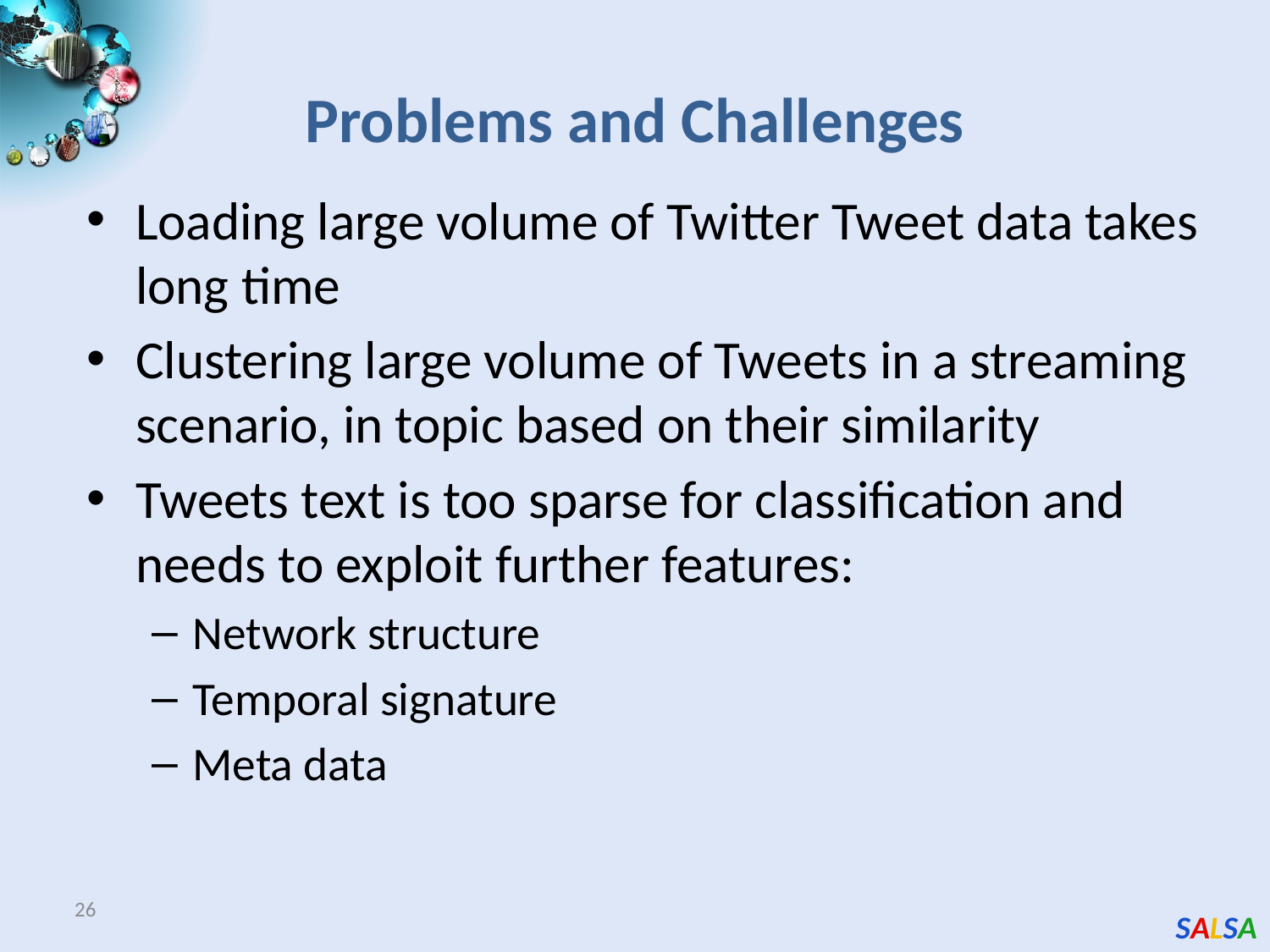

# Problems and Challenges
Loading large volume of Twitter Tweet data takes long time
Clustering large volume of Tweets in a streaming scenario, in topic based on their similarity
Tweets text is too sparse for classification and needs to exploit further features:
Network structure
Temporal signature
Meta data
26